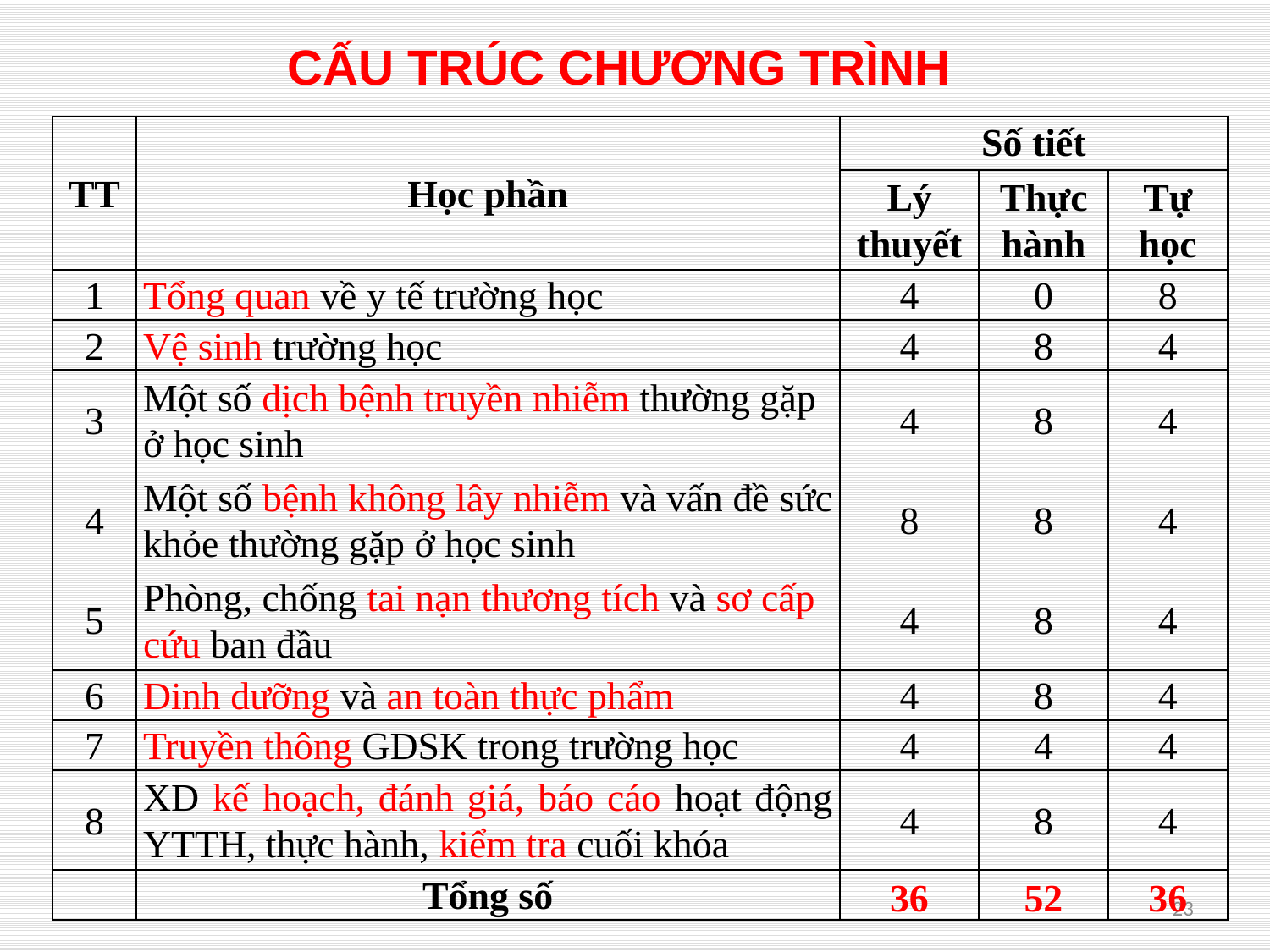

# CẤU TRÚC CHƯƠNG TRÌNH
| TT | Học phần | Số tiết |  |  |
| --- | --- | --- | --- | --- |
|  |  | Lý thuyết | Thực hành | Tự học |
| 1 | Tổng quan về y tế trường học | 4 | 0 | 8 |
| 2 | Vệ sinh trường học | 4 | 8 | 4 |
| 3 | Một số dịch bệnh truyền nhiễm thường gặp ở học sinh | 4 | 8 | 4 |
| 4 | Một số bệnh không lây nhiễm và vấn đề sức khỏe thường gặp ở học sinh | 8 | 8 | 4 |
| 5 | Phòng, chống tai nạn thương tích và sơ cấp cứu ban đầu | 4 | 8 | 4 |
| 6 | Dinh dưỡng và an toàn thực phẩm | 4 | 8 | 4 |
| 7 | Truyền thông GDSK trong trường học | 4 | 4 | 4 |
| 8 | XD kế hoạch, đánh giá, báo cáo hoạt động YTTH, thực hành, kiểm tra cuối khóa | 4 | 8 | 4 |
|  | Tổng số | 36 | 52 | 36 |
23